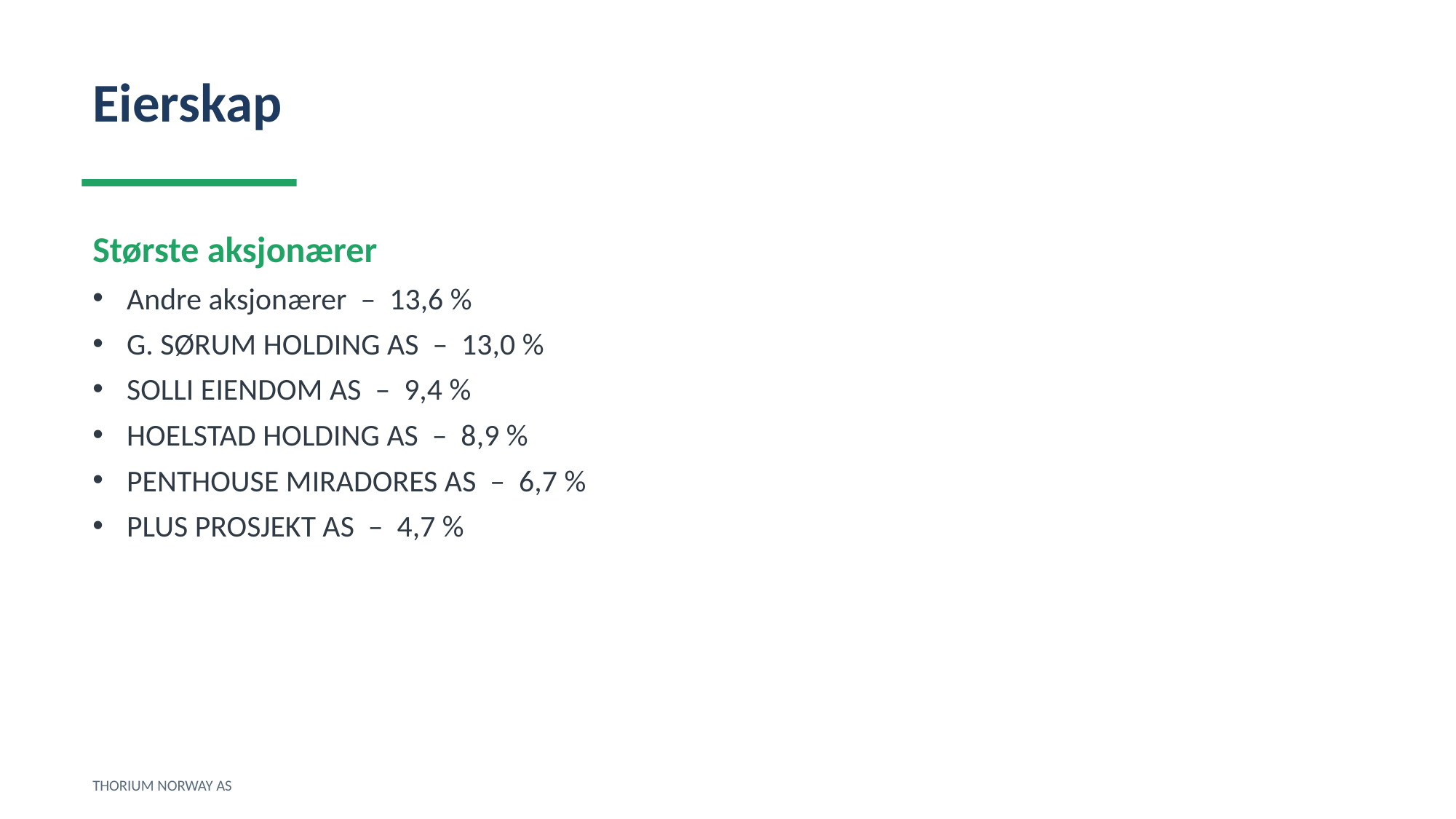

Eierskap

Største aksjonærer
Andre aksjonærer  –  13,6 %
G. SØRUM HOLDING AS  –  13,0 %
SOLLI EIENDOM AS  –  9,4 %
HOELSTAD HOLDING AS  –  8,9 %
PENTHOUSE MIRADORES AS  –  6,7 %
PLUS PROSJEKT AS  –  4,7 %
THORIUM NORWAY AS